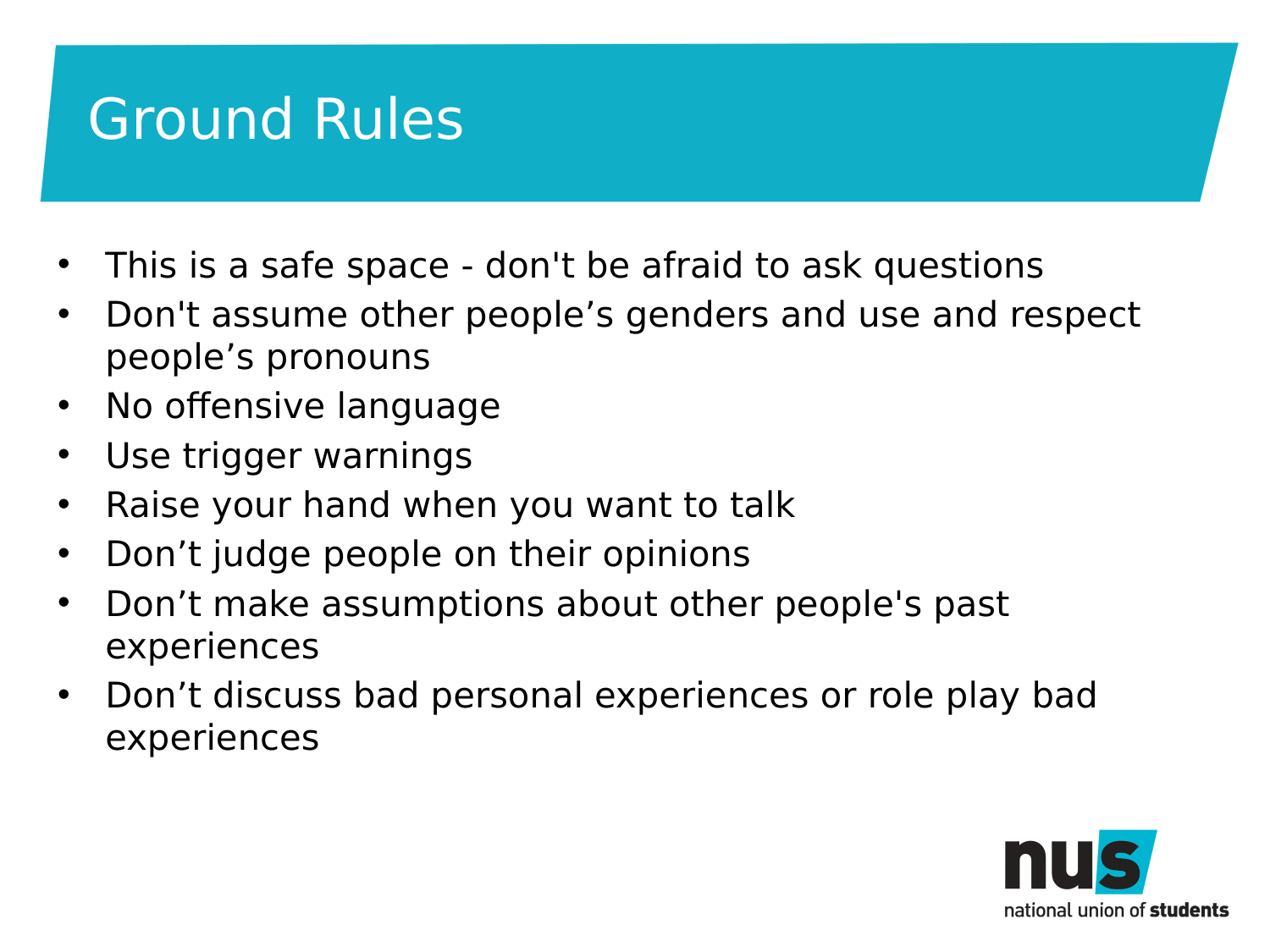

# Ground Rules
This is a safe space - don't be afraid to ask questions
Don't assume other people’s genders and use and respect people’s pronouns
No offensive language
Use trigger warnings
Raise your hand when you want to talk
Don’t judge people on their opinions
Don’t make assumptions about other people's past experiences
Don’t discuss bad personal experiences or role play bad experiences